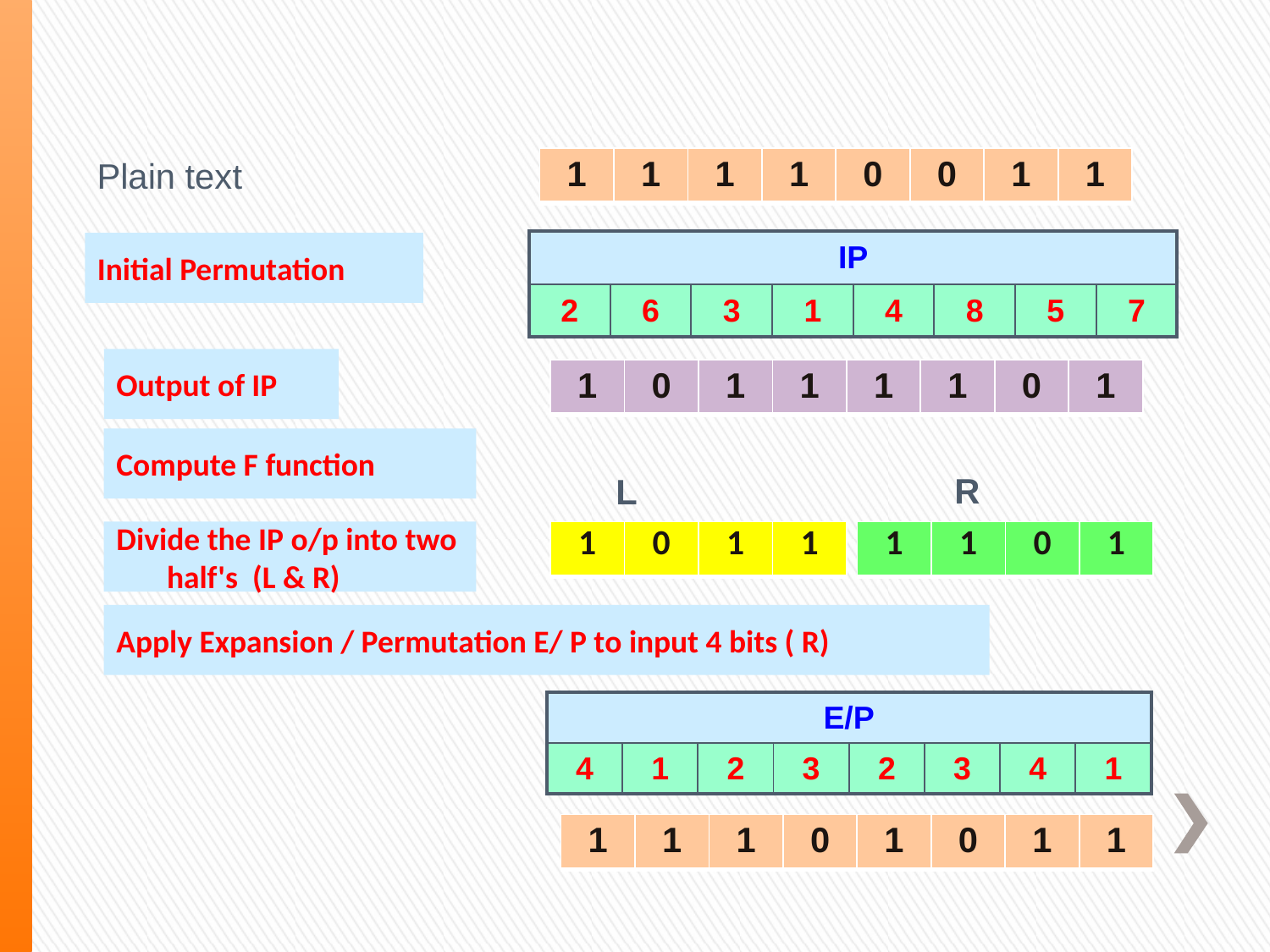

Plain text
| 1 | 1 | 1 | 1 | 0 | 0 | 1 | 1 |
| --- | --- | --- | --- | --- | --- | --- | --- |
| IP |  |  |  |  |  |  |  |
| --- | --- | --- | --- | --- | --- | --- | --- |
| 2 | 6 | 3 | 1 | 4 | 8 | 5 | 7 |
Initial Permutation
Output of IP
| 1 | 0 | 1 | 1 | 1 | 1 | 0 | 1 |
| --- | --- | --- | --- | --- | --- | --- | --- |
Compute F function
R
L
Divide the IP o/p into two half's  (L & R)
| 1 | 0 | 1 | 1 |
| --- | --- | --- | --- |
| 1 | 1 | 0 | 1 |
| --- | --- | --- | --- |
Apply Expansion / Permutation E/ P to input 4 bits ( R)
| E/P |  |  |  |  |  |  |  |
| --- | --- | --- | --- | --- | --- | --- | --- |
| 4 | 1 | 2 | 3 | 2 | 3 | 4 | 1 |
| 1 | 1 | 1 | 0 | 1 | 0 | 1 | 1 |
| --- | --- | --- | --- | --- | --- | --- | --- |